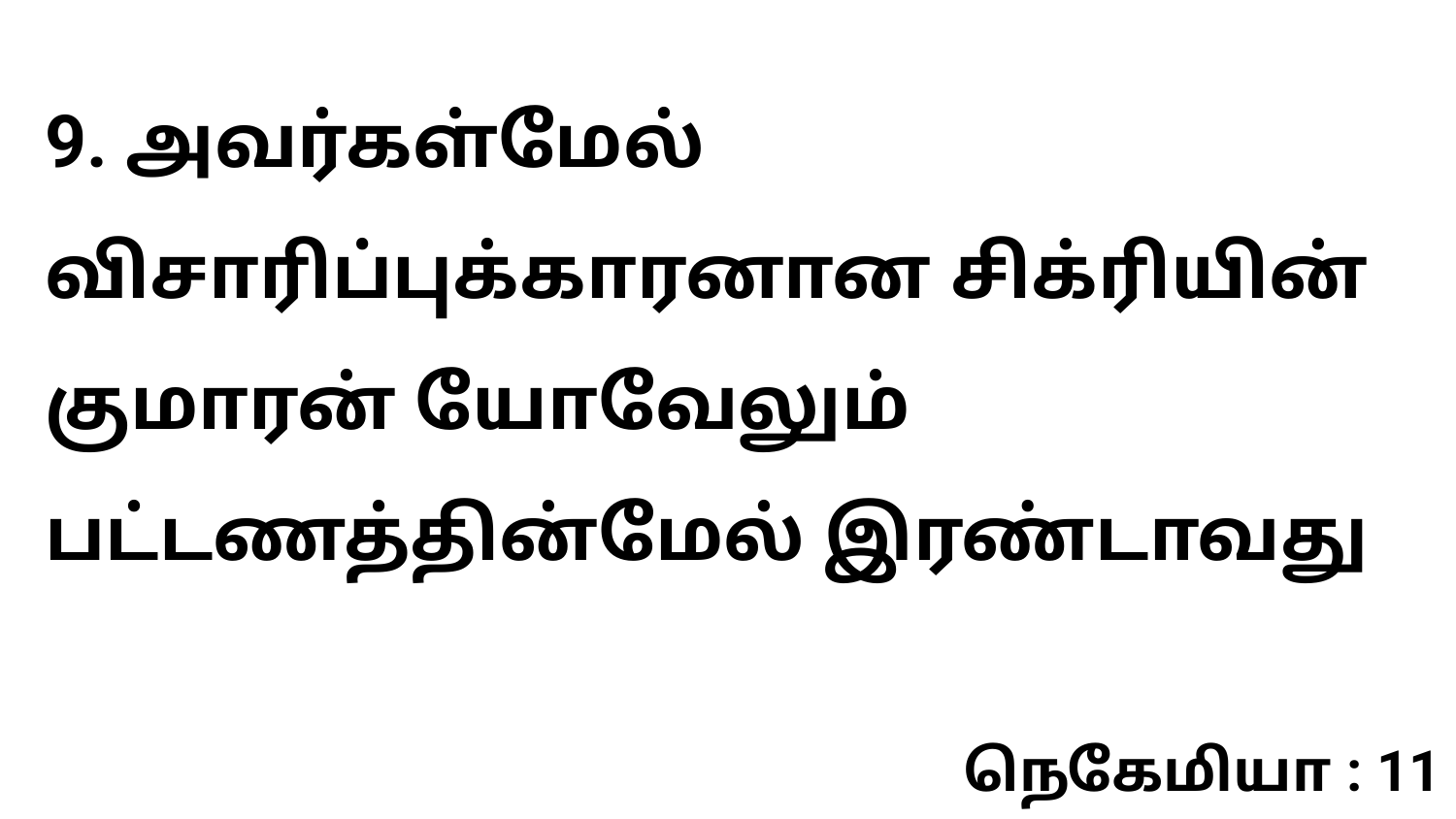

9. அவர்கள்மேல் விசாரிப்புக்காரனான சிக்ரியின் குமாரன் யோவேலும் பட்டணத்தின்மேல் இரண்டாவது
நெகேமியா : 11